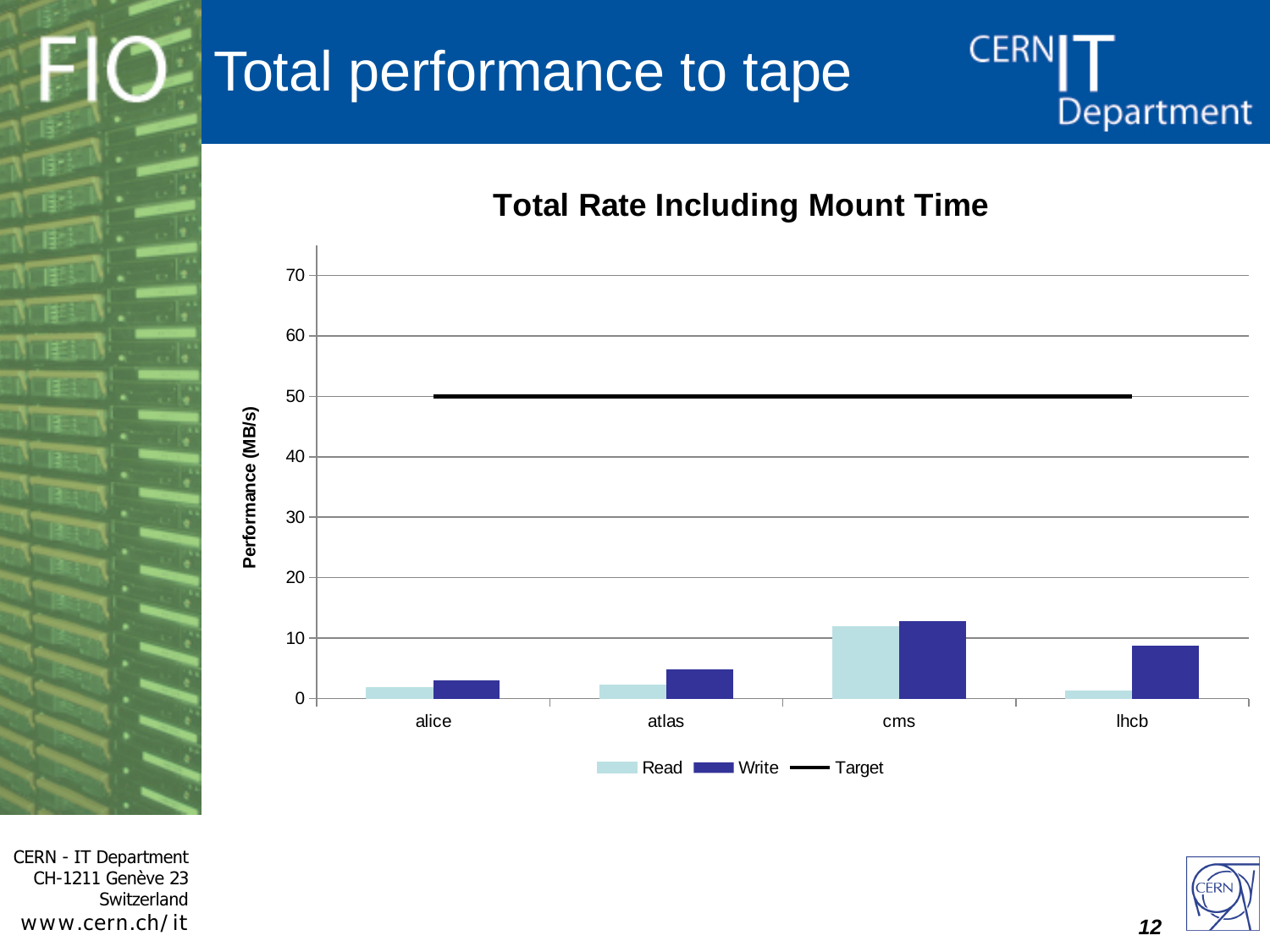

# Total performance to tape

### Chart: Total Rate Including Mount Time

| Category |  |  |  |
|---|---|---|---|
| alice | 1.8 | 3.0 | 50.0 |
| atlas | 2.2 | 4.9 | 50.0 |
| cms | 11.9 | 12.8 | 50.0 |
| lhcb | 1.3 | 8.700000000000001 | 50.0 |
12